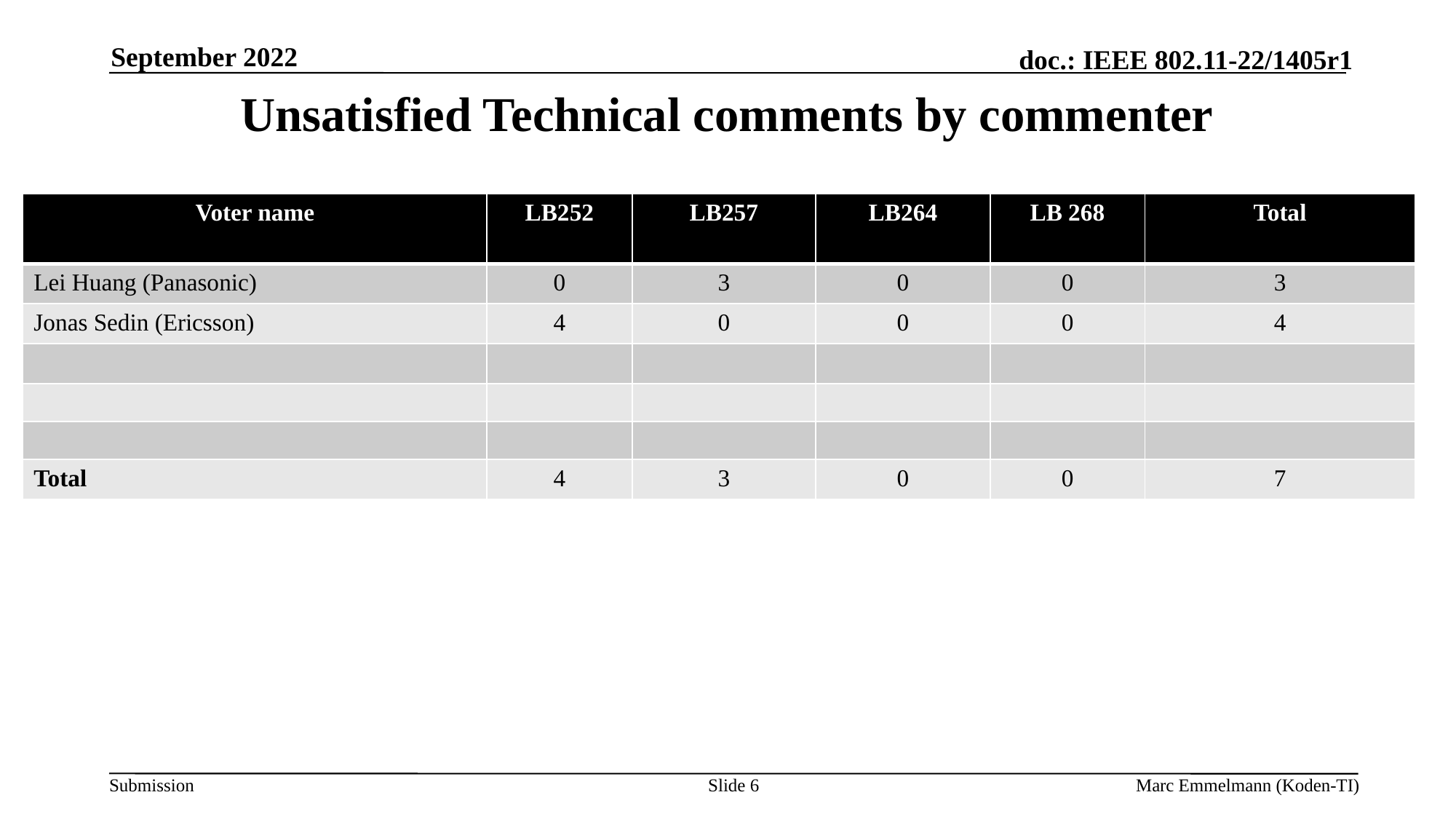

September 2022
# Unsatisfied Technical comments by commenter
| Voter name | LB252 | LB257 | LB264 | LB 268 | Total |
| --- | --- | --- | --- | --- | --- |
| Lei Huang (Panasonic) | 0 | 3 | 0 | 0 | 3 |
| Jonas Sedin (Ericsson) | 4 | 0 | 0 | 0 | 4 |
|  |  |  |  |  |  |
|  |  |  |  |  |  |
|  |  |  |  |  |  |
| Total | 4 | 3 | 0 | 0 | 7 |
Slide 6
Marc Emmelmann (Koden-TI)